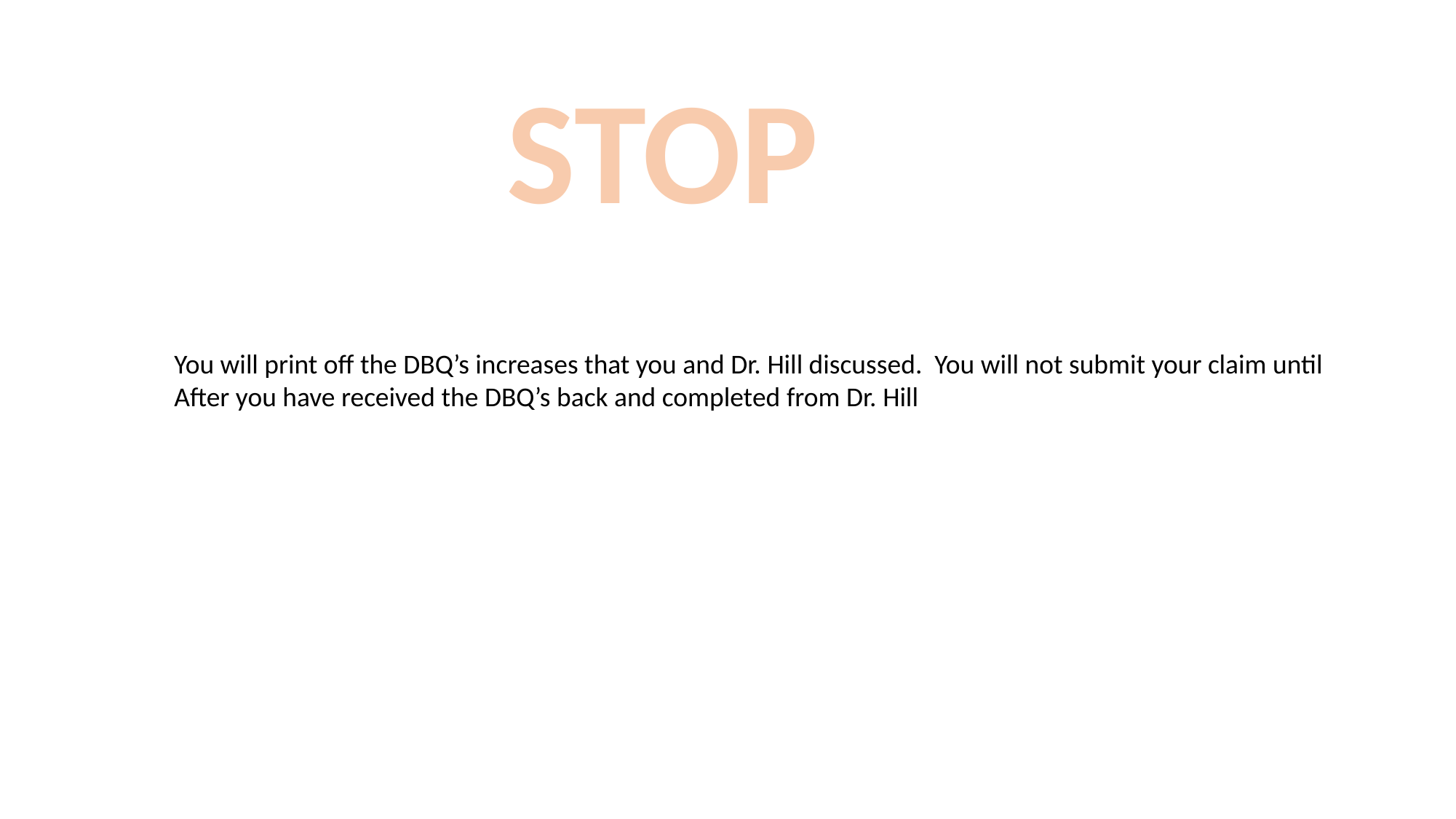

STOP
You will print off the DBQ’s increases that you and Dr. Hill discussed.  You will not submit your claim until
After you have received the DBQ’s back and completed from Dr. Hill